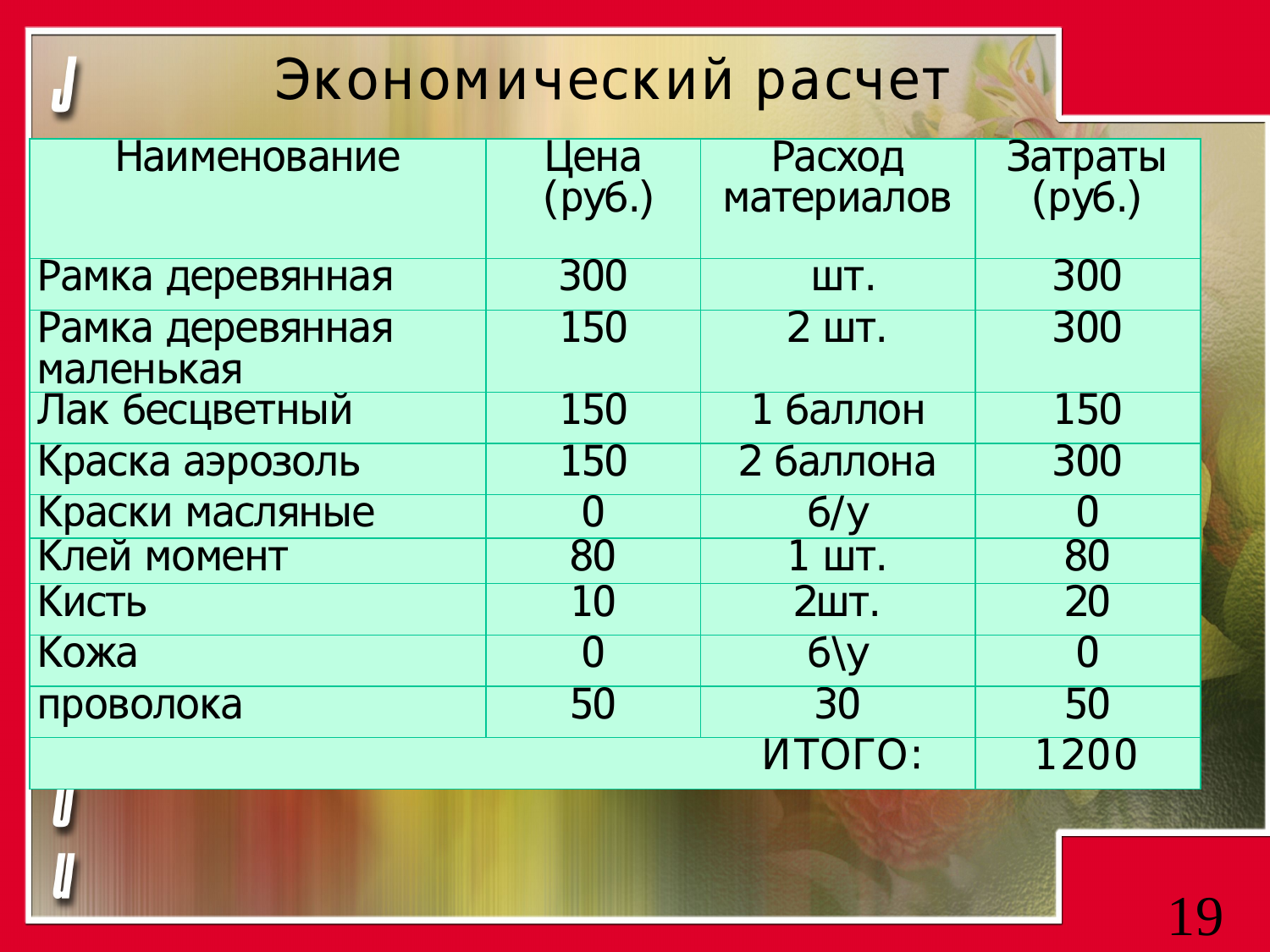

# Экономический расчет
| Наименование | Цена (руб.) | Расход материалов | Затраты (руб.) |
| --- | --- | --- | --- |
| Рамка деревянная | 300 | шт. | 300 |
| Рамка деревянная маленькая | 150 | 2 шт. | 300 |
| Лак бесцветный | 150 | 1 баллон | 150 |
| Краска аэрозоль | 150 | 2 баллона | 300 |
| Краски масляные | 0 | б/у | 0 |
| Клей момент | 80 | 1 шт. | 80 |
| Кисть | 10 | 2шт. | 20 |
| Кожа | 0 | б\у | 0 |
| проволока | 50 | 30 | 50 |
| ИТОГО: |  |  | 1200 |
19